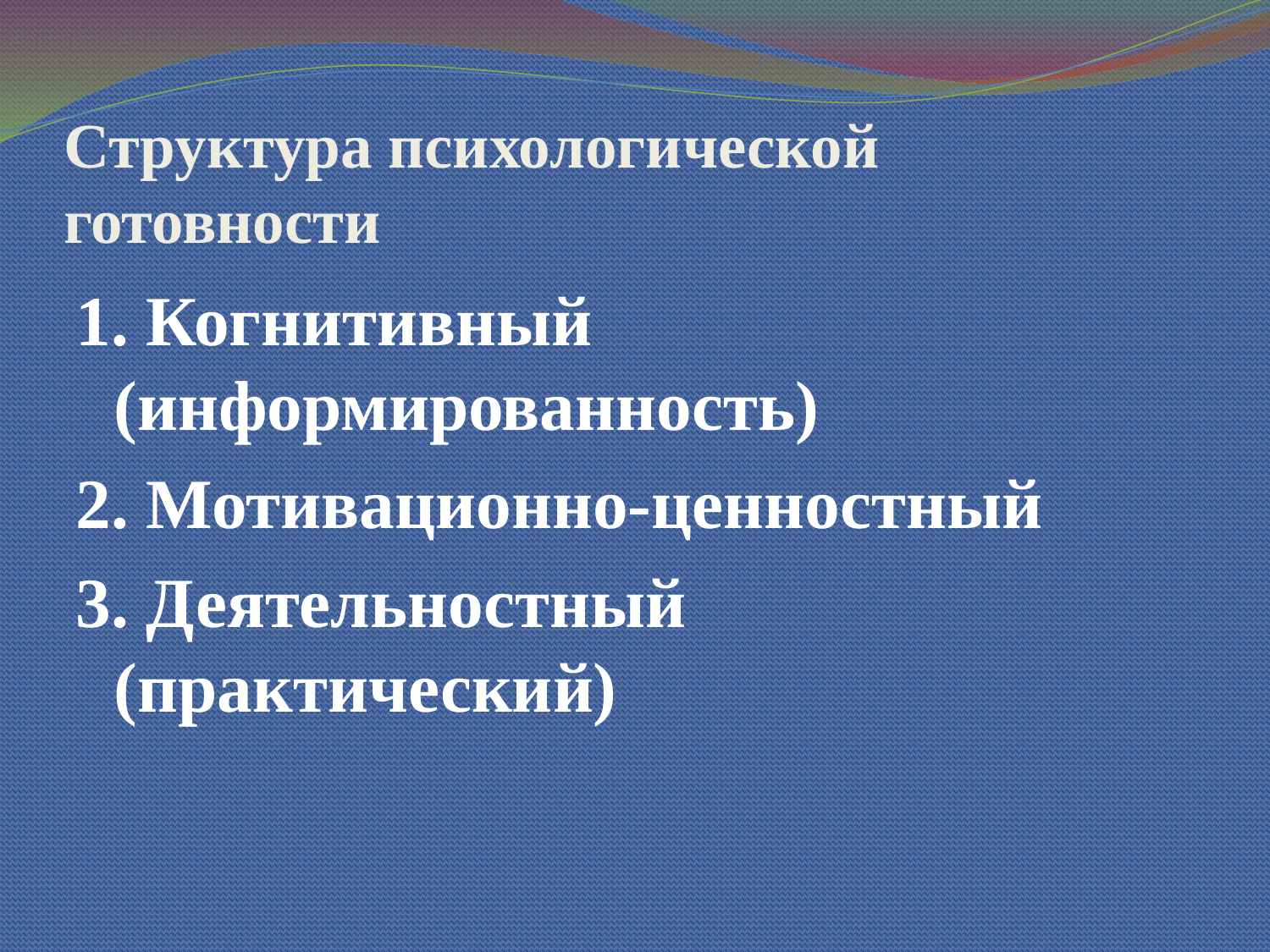

# Структура психологической готовности
1. Когнитивный (информированность)
2. Мотивационно-ценностный
3. Деятельностный (практический)